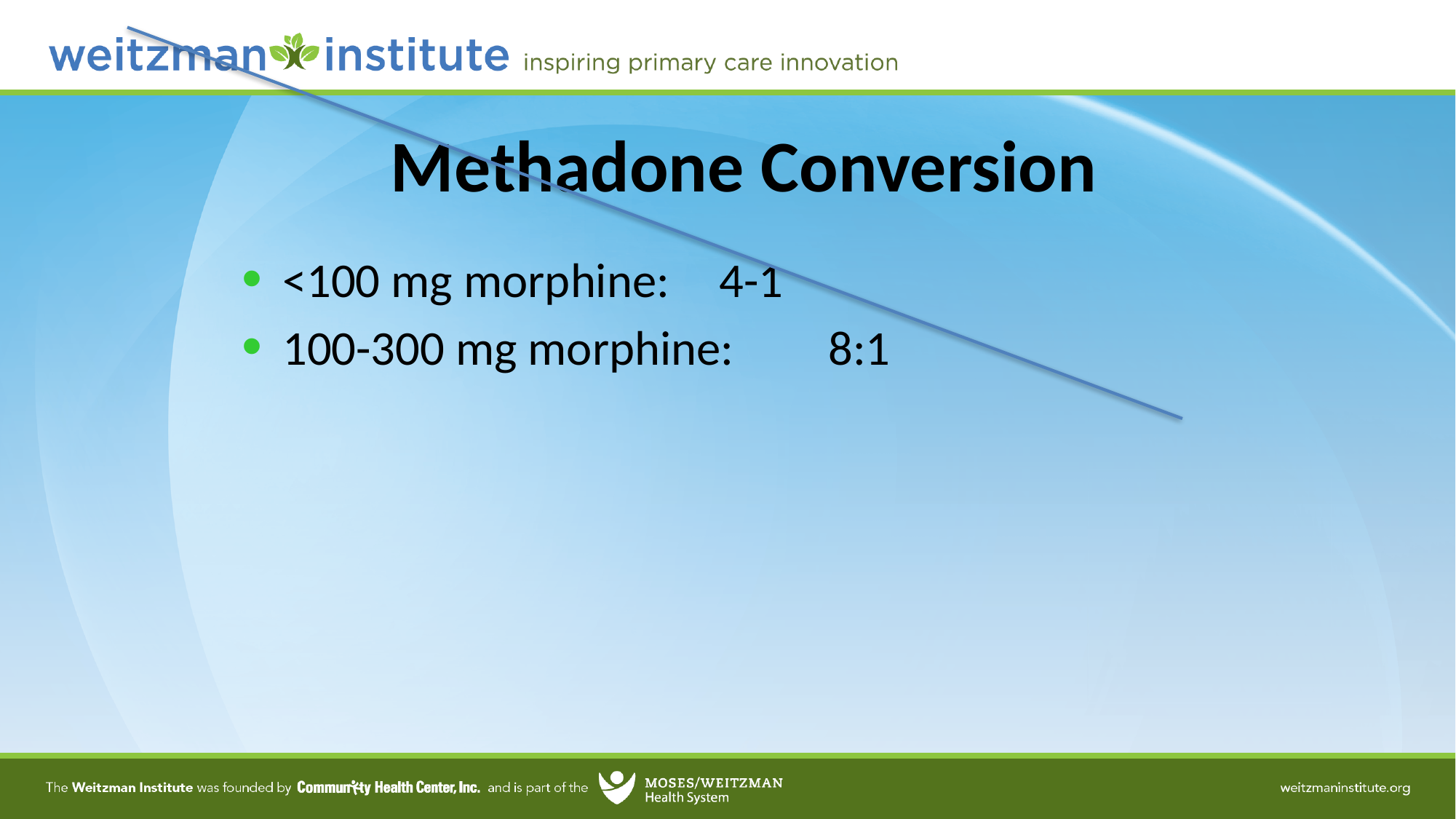

# Methadone Conversion
<100 mg morphine: 	4-1
100-300 mg morphine:	8:1